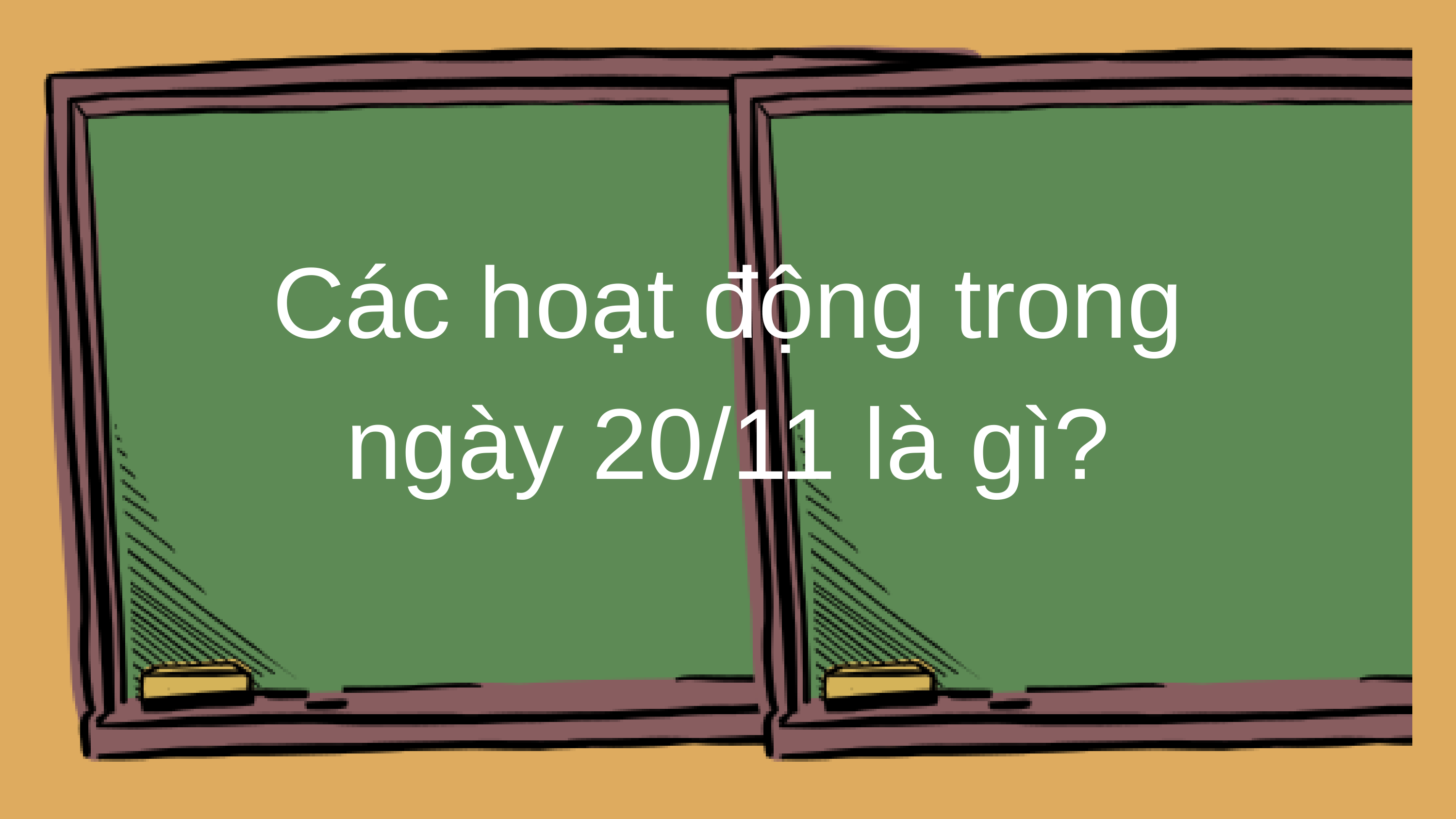

Các hoạt động trong ngày 20/11 là gì?